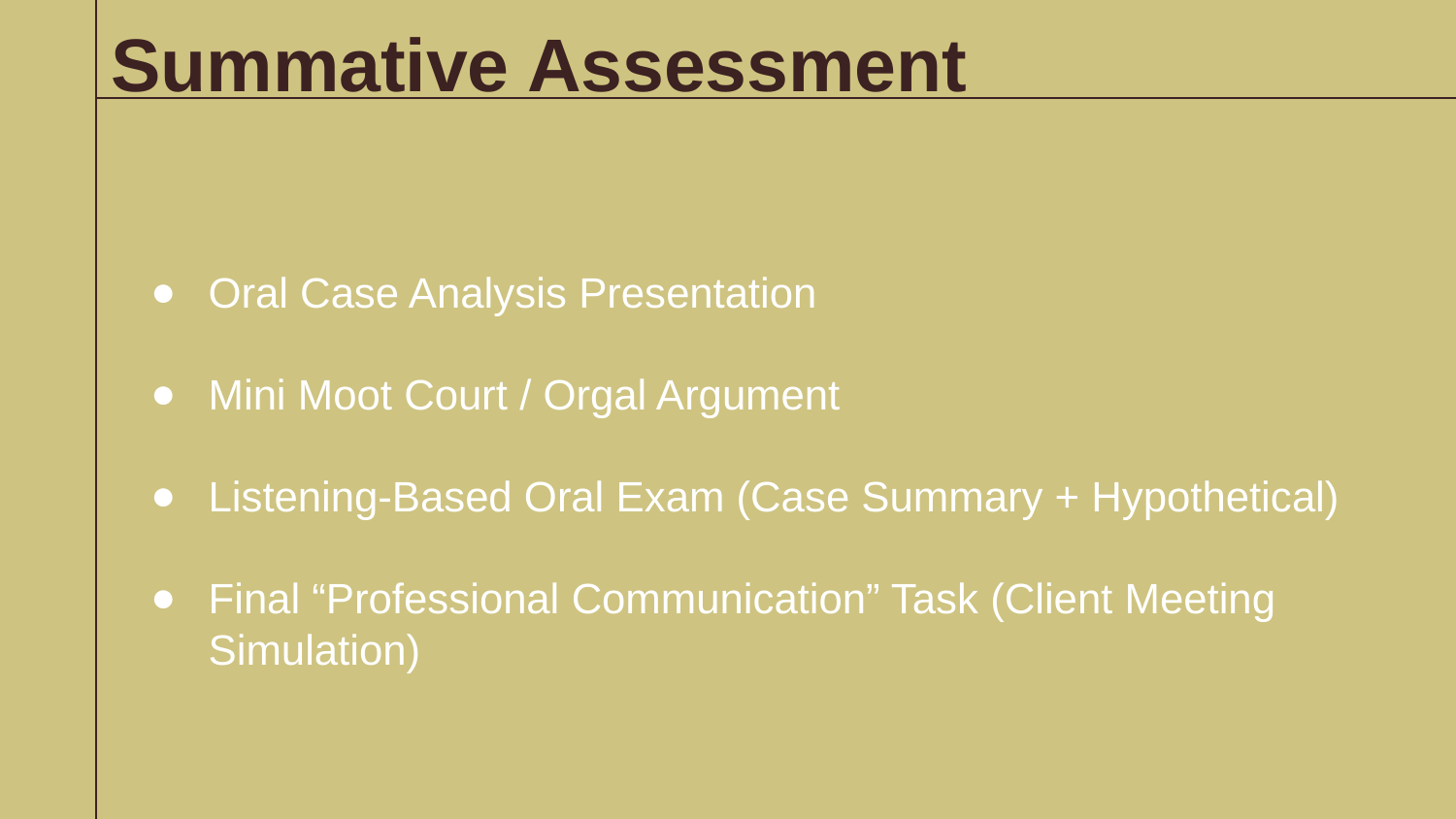

Summative Assessment
Oral Case Analysis Presentation

Mini Moot Court / Orgal Argument

Listening-Based Oral Exam (Case Summary + Hypothetical)

Final “Professional Communication” Task (Client Meeting Simulation)